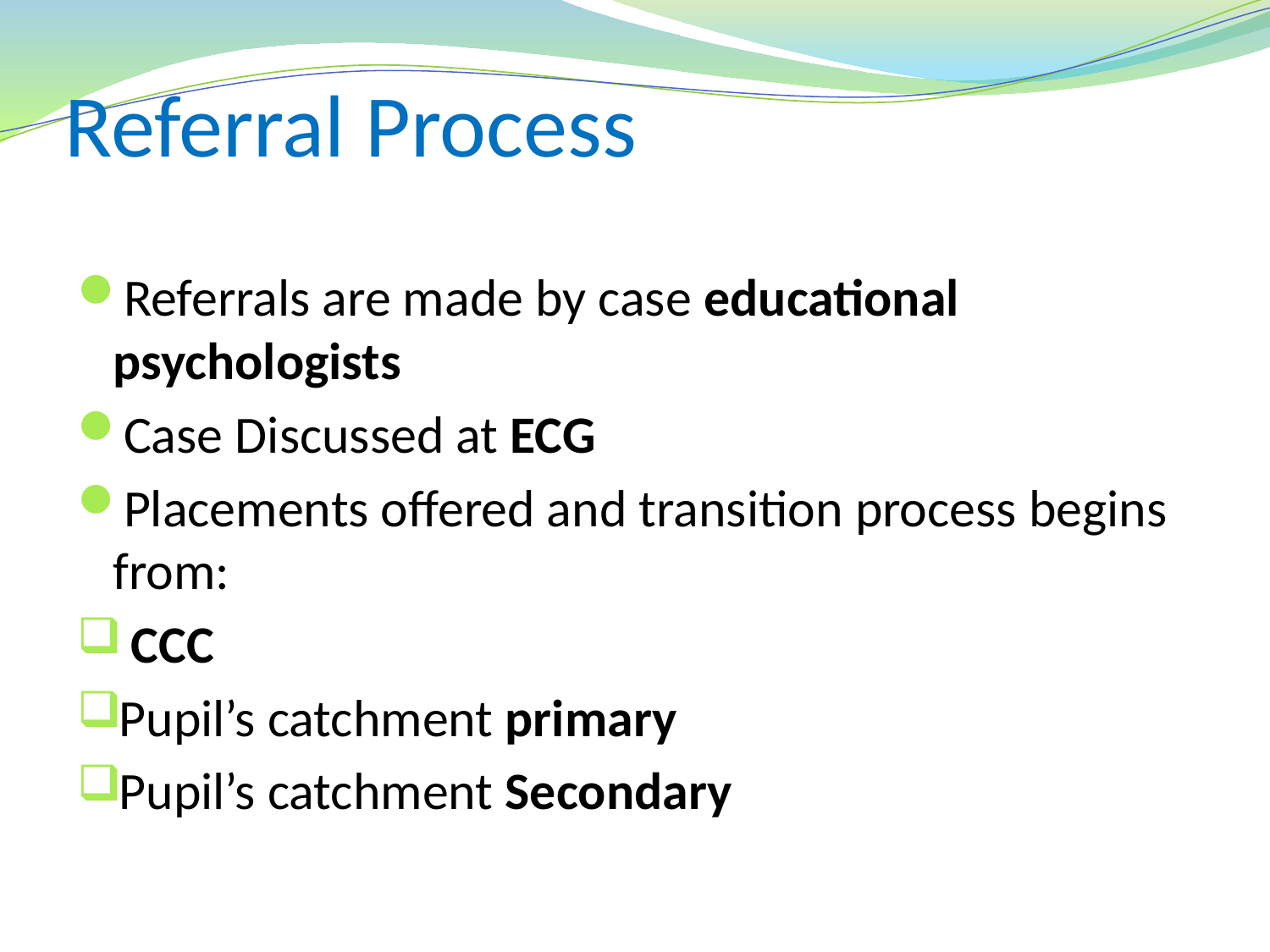

# Referral Process

Referrals are made by case educational psychologists
Case Discussed at ECG
Placements offered and transition process begins from:
 CCC
Pupil’s catchment primary
Pupil’s catchment Secondary